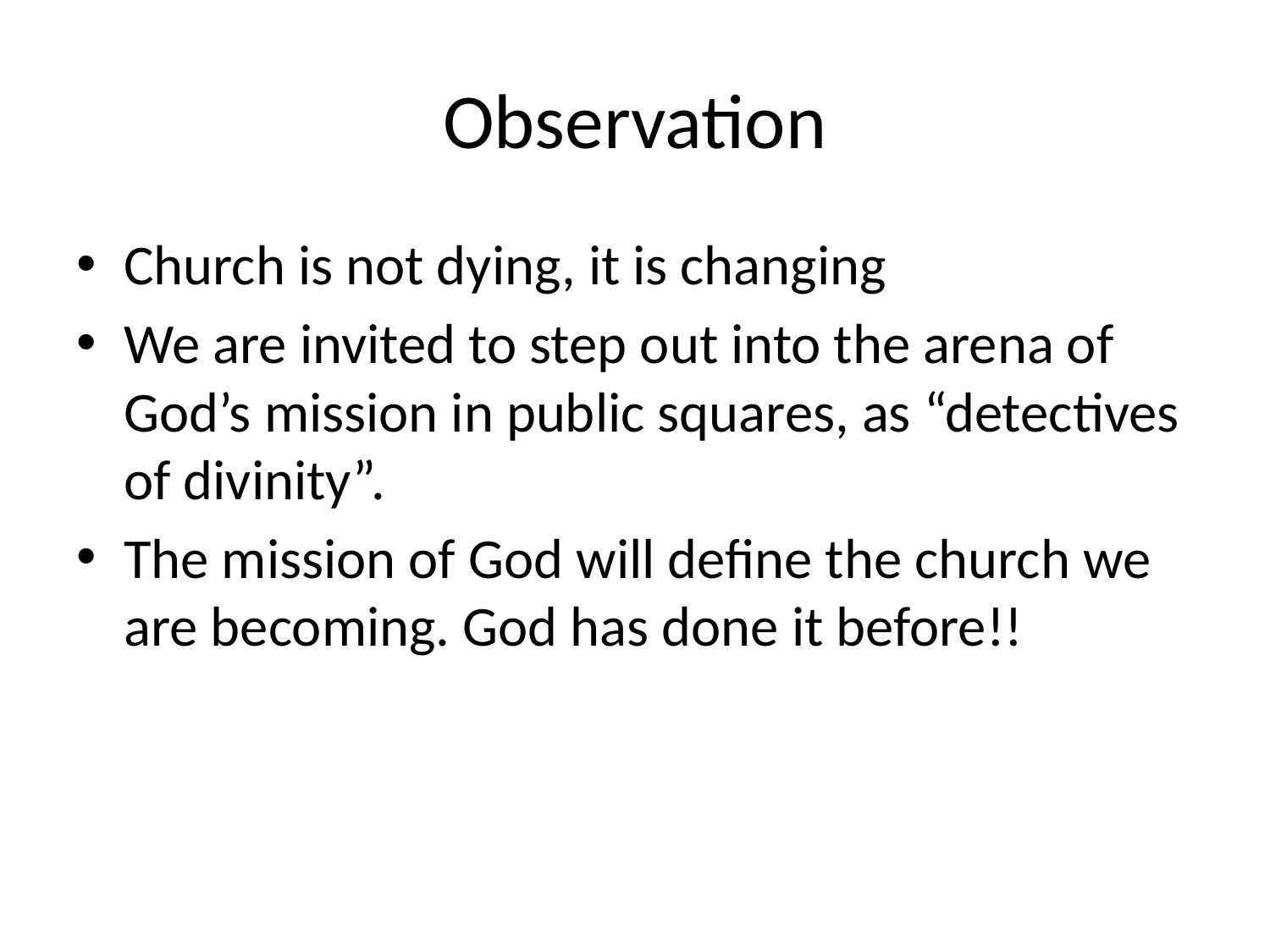

# Observation
Church is not dying, it is changing
We are invited to step out into the arena of God’s mission in public squares, as “detectives of divinity”.
The mission of God will define the church we are becoming. God has done it before!!